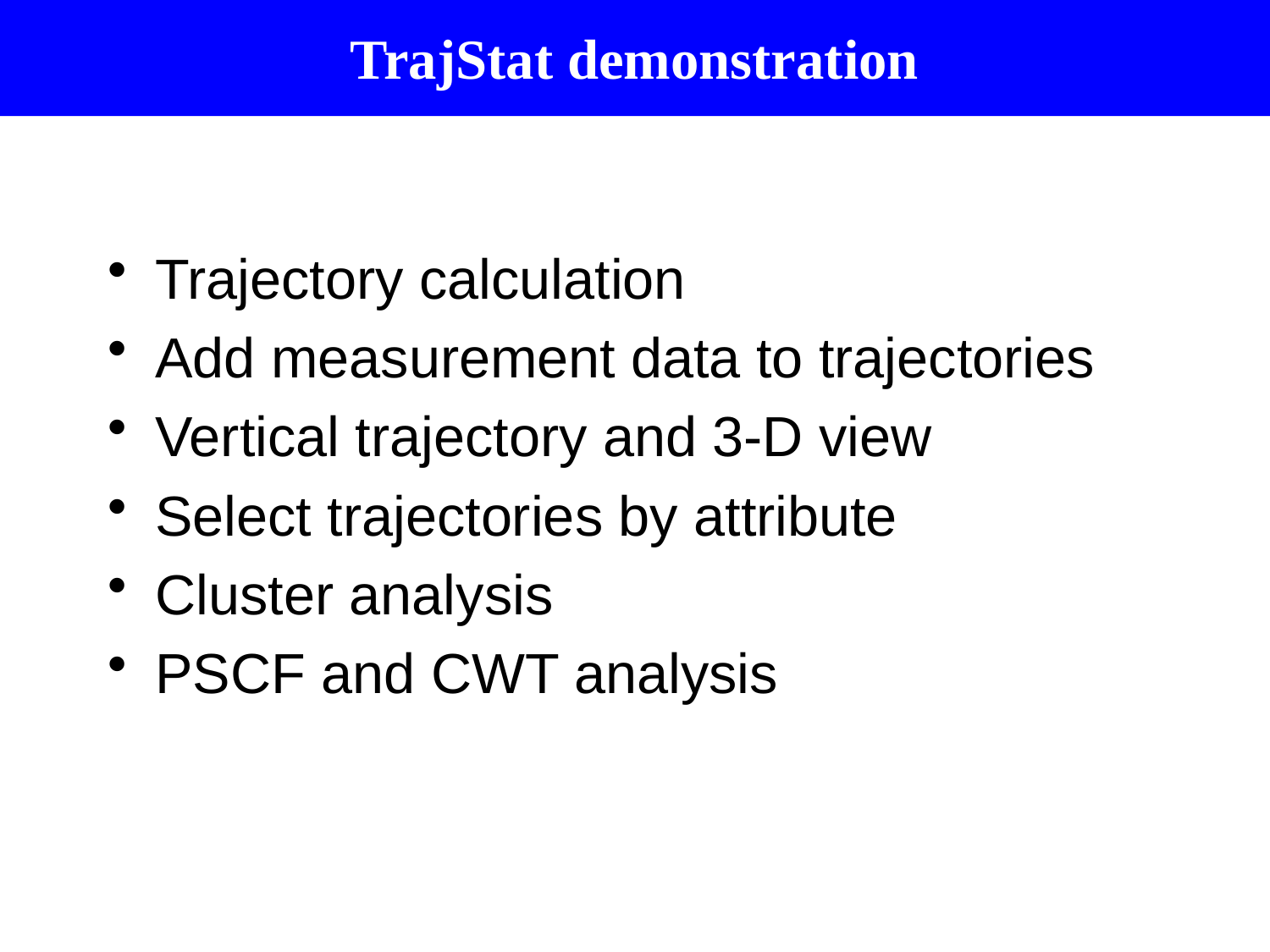

TrajStat demonstration
Trajectory calculation
Add measurement data to trajectories
Vertical trajectory and 3-D view
Select trajectories by attribute
Cluster analysis
PSCF and CWT analysis